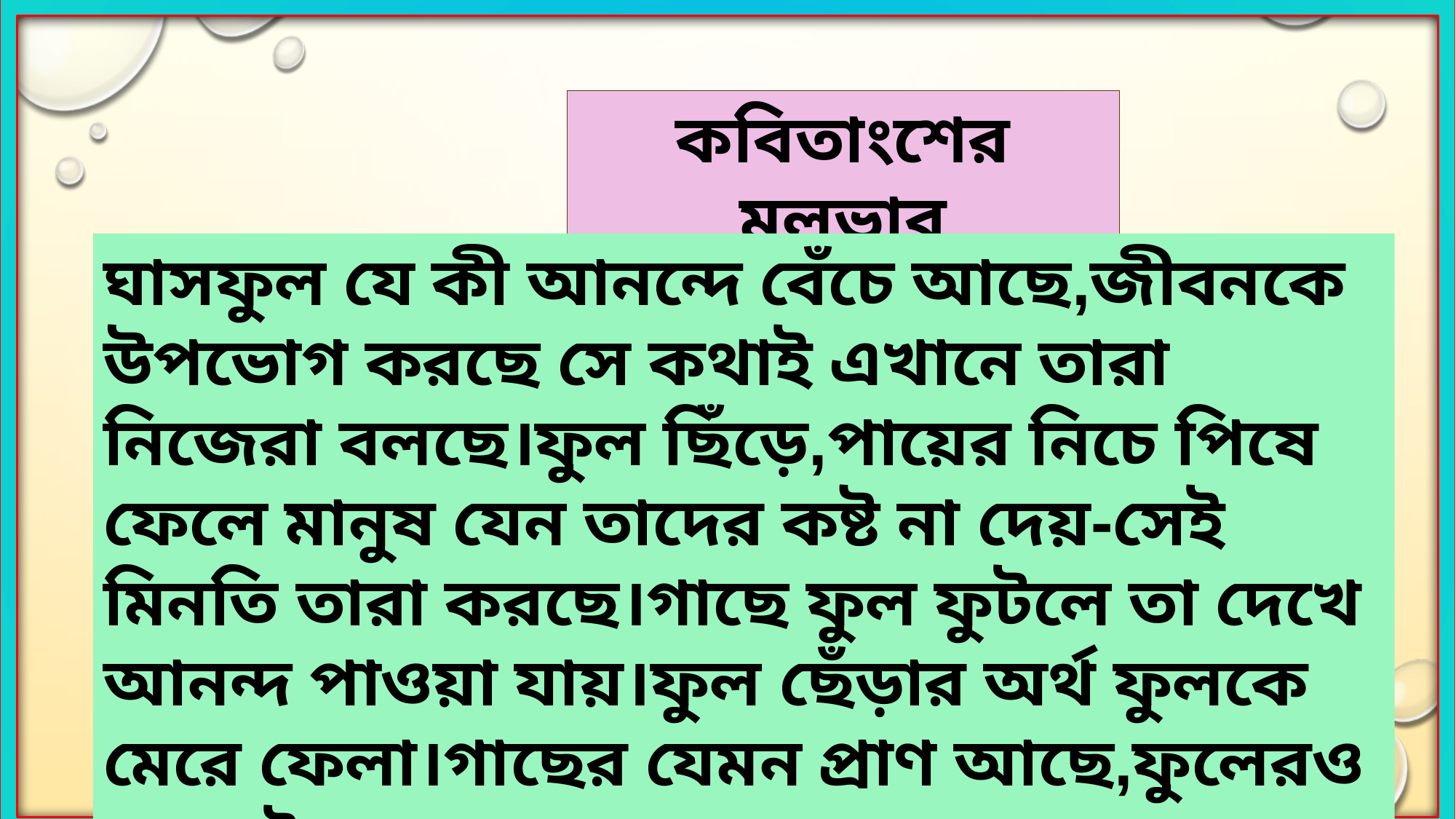

কবিতাংশের মূলভাব
ঘাসফুল যে কী আনন্দে বেঁচে আছে,জীবনকে উপভোগ করছে সে কথাই এখানে তারা নিজেরা বলছে।ফুল ছিঁড়ে,পায়ের নিচে পিষে ফেলে মানুষ যেন তাদের কষ্ট না দেয়-সেই মিনতি তারা করছে।গাছে ফুল ফুটলে তা দেখে আনন্দ পাওয়া যায়।ফুল ছেঁড়ার অর্থ ফুলকে মেরে ফেলা।গাছের যেমন প্রাণ আছে,ফুলেরও তেমনই প্রাণ আছে।